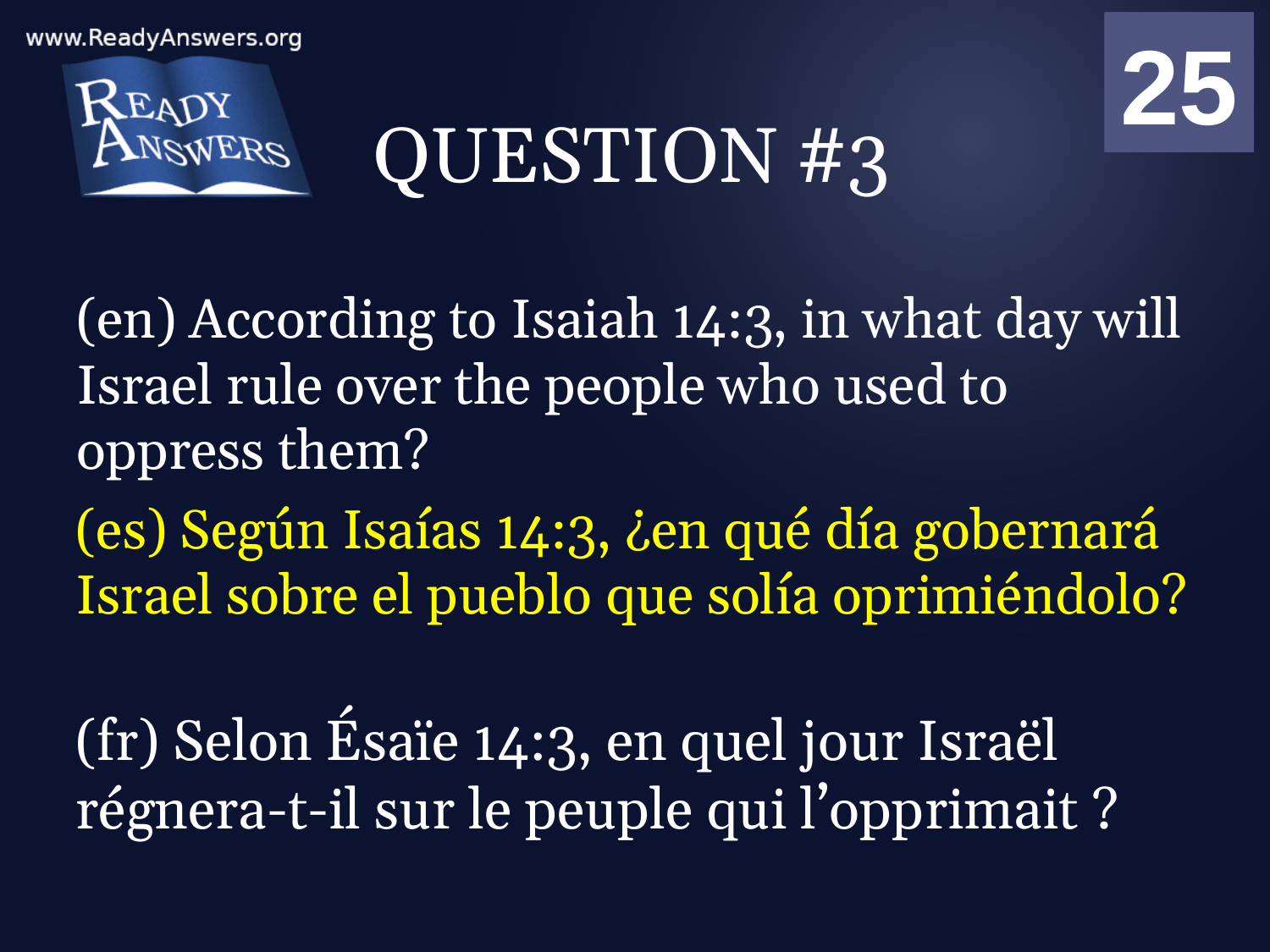

01
02
03
04
05
06
07
08
09
10
11
12
13
14
15
16
17
18
19
20
21
22
23
24
25
00
# QUESTION #3
(en) According to Isaiah 14:3, in what day will Israel rule over the people who used to oppress them?
(es) Según Isaías 14:3, ¿en qué día gobernará Israel sobre el pueblo que solía oprimiéndolo?
(fr) Selon Ésaïe 14:3, en quel jour Israël régnera-t-il sur le peuple qui l’opprimait ?